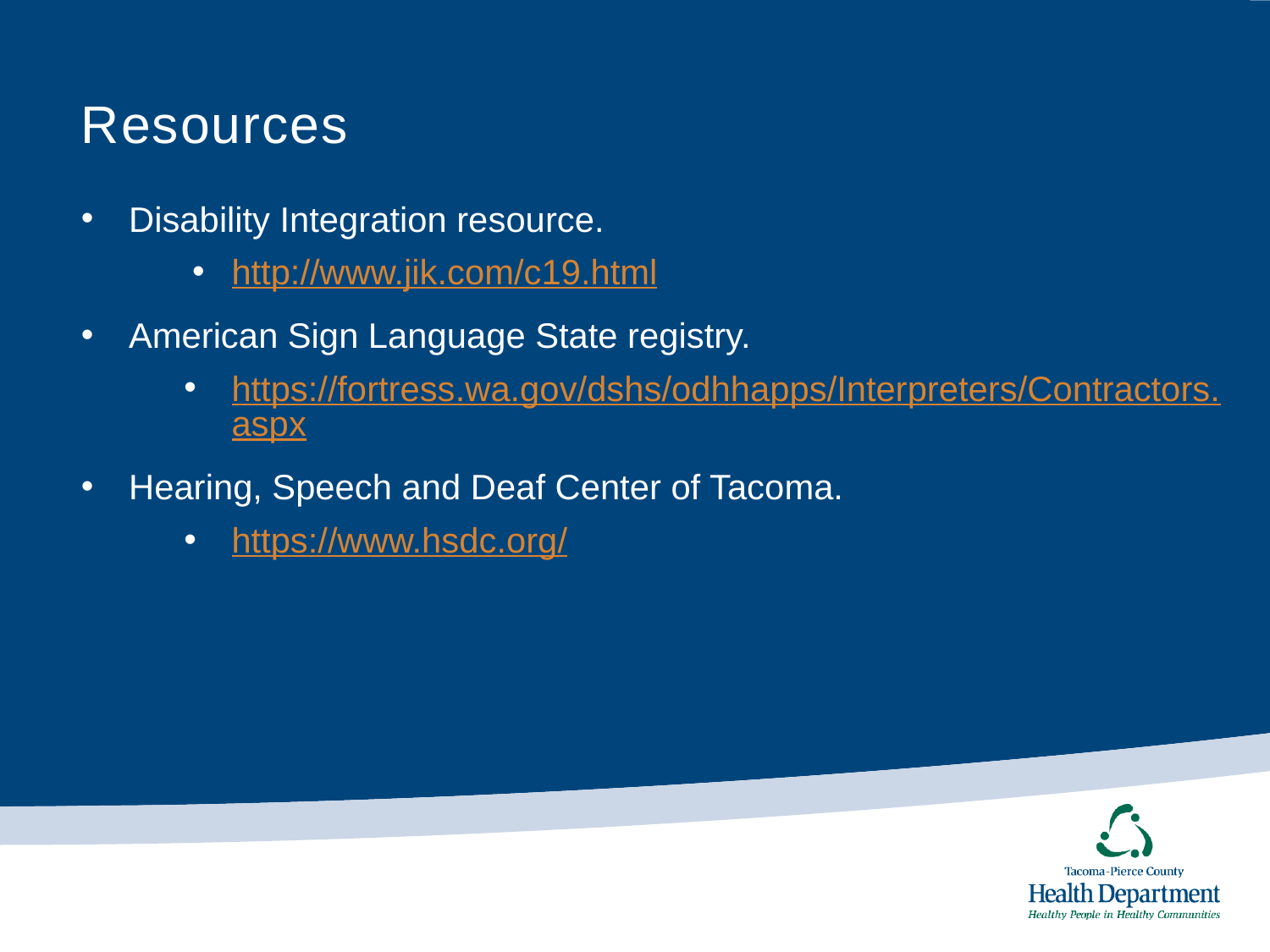

# Resources
Disability Integration resource.
http://www.jik.com/c19.html
American Sign Language State registry.
https://fortress.wa.gov/dshs/odhhapps/Interpreters/Contractors.aspx
Hearing, Speech and Deaf Center of Tacoma.
https://www.hsdc.org/